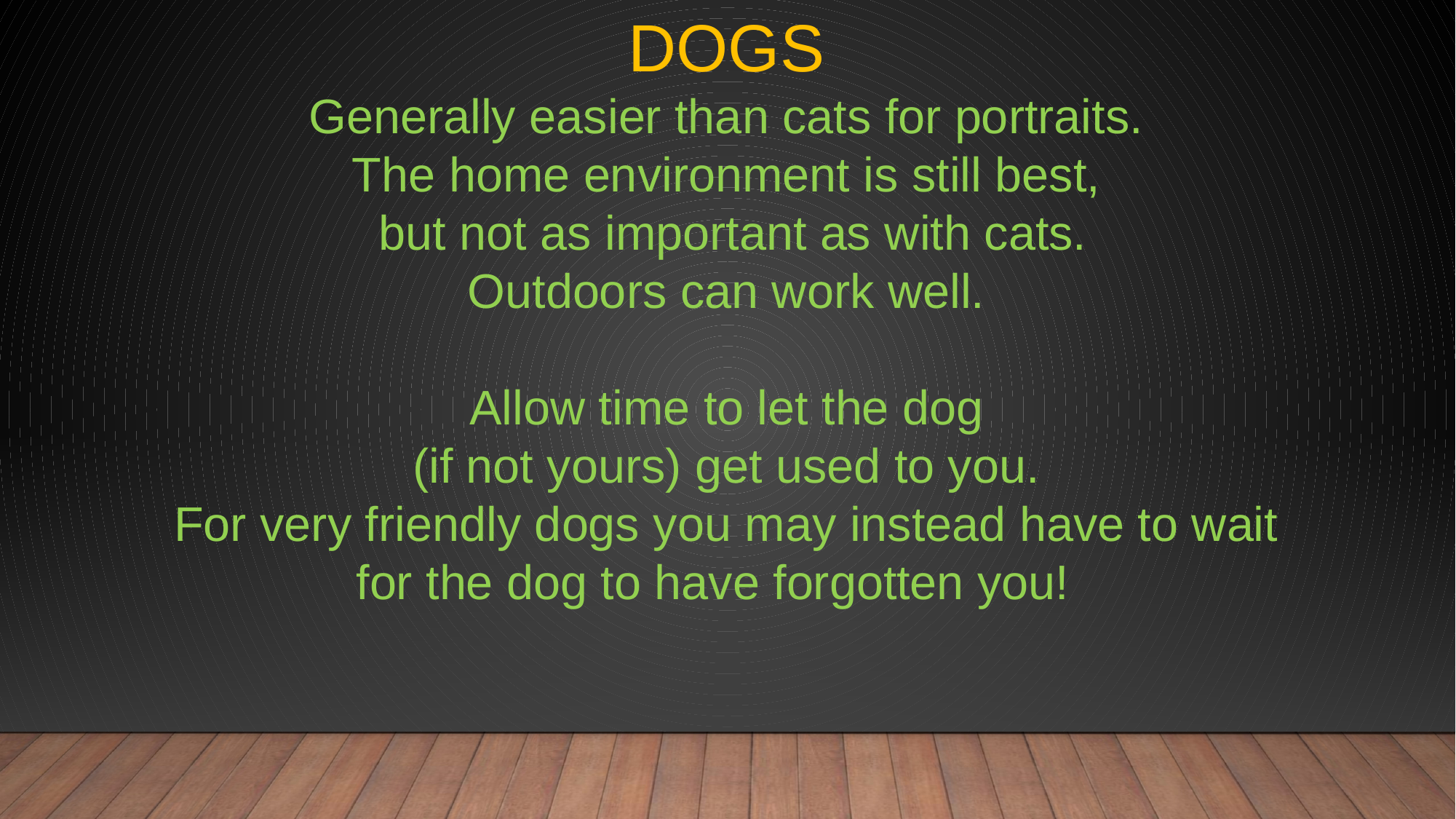

DOGS
Generally easier than cats for portraits.
The home environment is still best,
 but not as important as with cats.
Outdoors can work well.

Allow time to let the dog
 (if not yours) get used to you.
For very friendly dogs you may instead have to wait for the dog to have forgotten you!